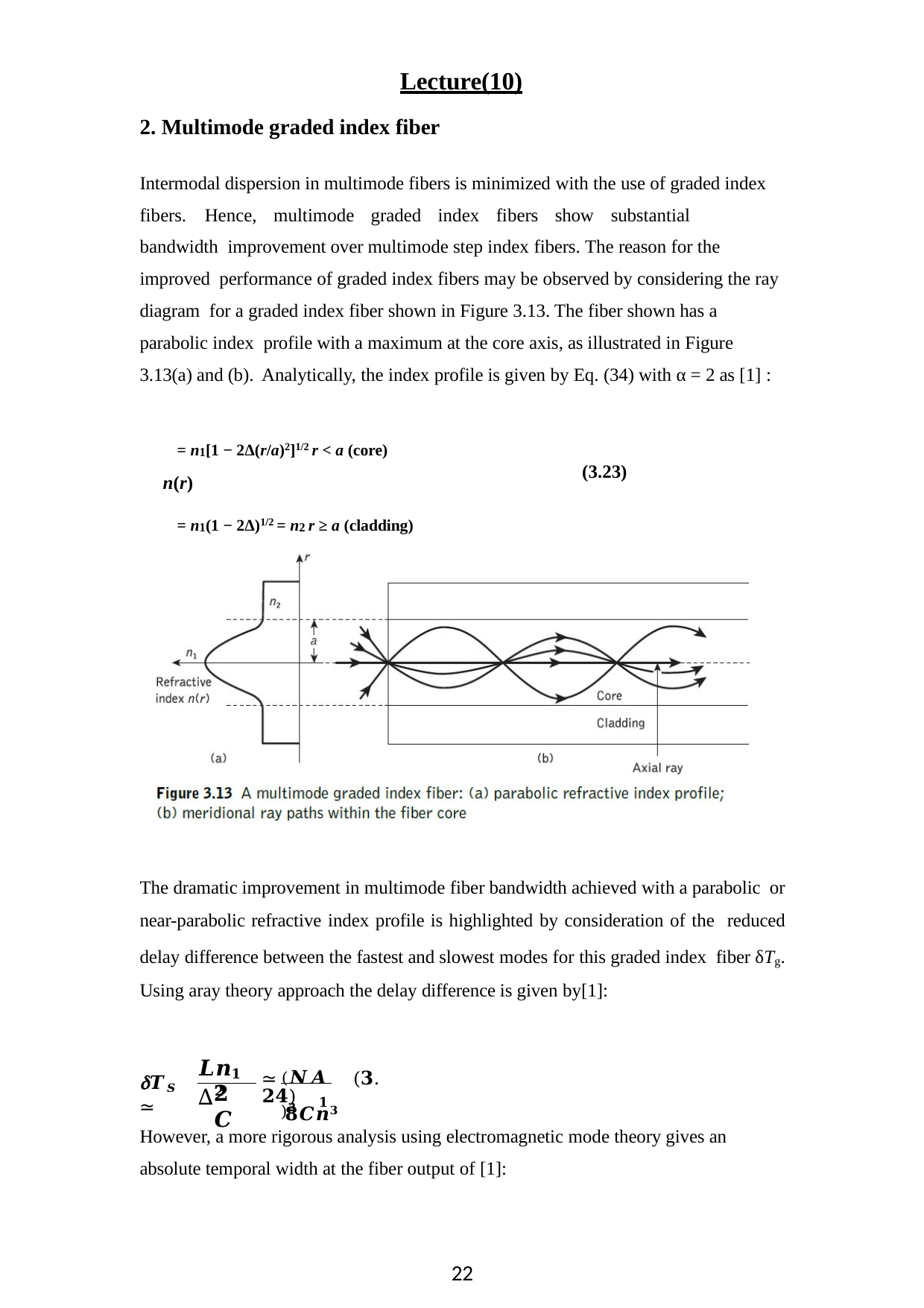

Lecture(10)
2. Multimode graded index fiber

Intermodal dispersion in multimode fibers is minimized with the use of graded index  fibers.	Hence,	multimode	graded	index	fibers	show	substantial	bandwidth  improvement over multimode step index fibers. The reason for the improved  performance of graded index fibers may be observed by considering the ray diagram  for a graded index fiber shown in Figure 3.13. The fiber shown has a parabolic index  profile with a maximum at the core axis, as illustrated in Figure 3.13(a) and (b).  Analytically, the index profile is given by Eq. (34) with α = 2 as [1] :
= n1[1 − 2Δ(r/a)2]1/2 r < a (core)
n(r)
= n1(1 − 2Δ)1/2 = n2 r ≥ a (cladding)
(3.23)

The dramatic improvement in multimode fiber bandwidth achieved with a parabolic  or near-parabolic refractive index profile is highlighted by consideration of the  reduced delay difference between the fastest and slowest modes for this graded index  fiber δTg. Using aray theory approach the delay difference is given by[1]:
𝑳𝒏𝟏∆𝟐
(𝑵𝑨)𝟐
δ𝑻𝑺 ≃
≃	(𝟑. 𝟐𝟒)
𝟖𝑪𝒏𝟑
𝟐𝑪

𝟏
However, a more rigorous analysis using electromagnetic mode theory gives an  absolute temporal width at the fiber output of [1]:
22